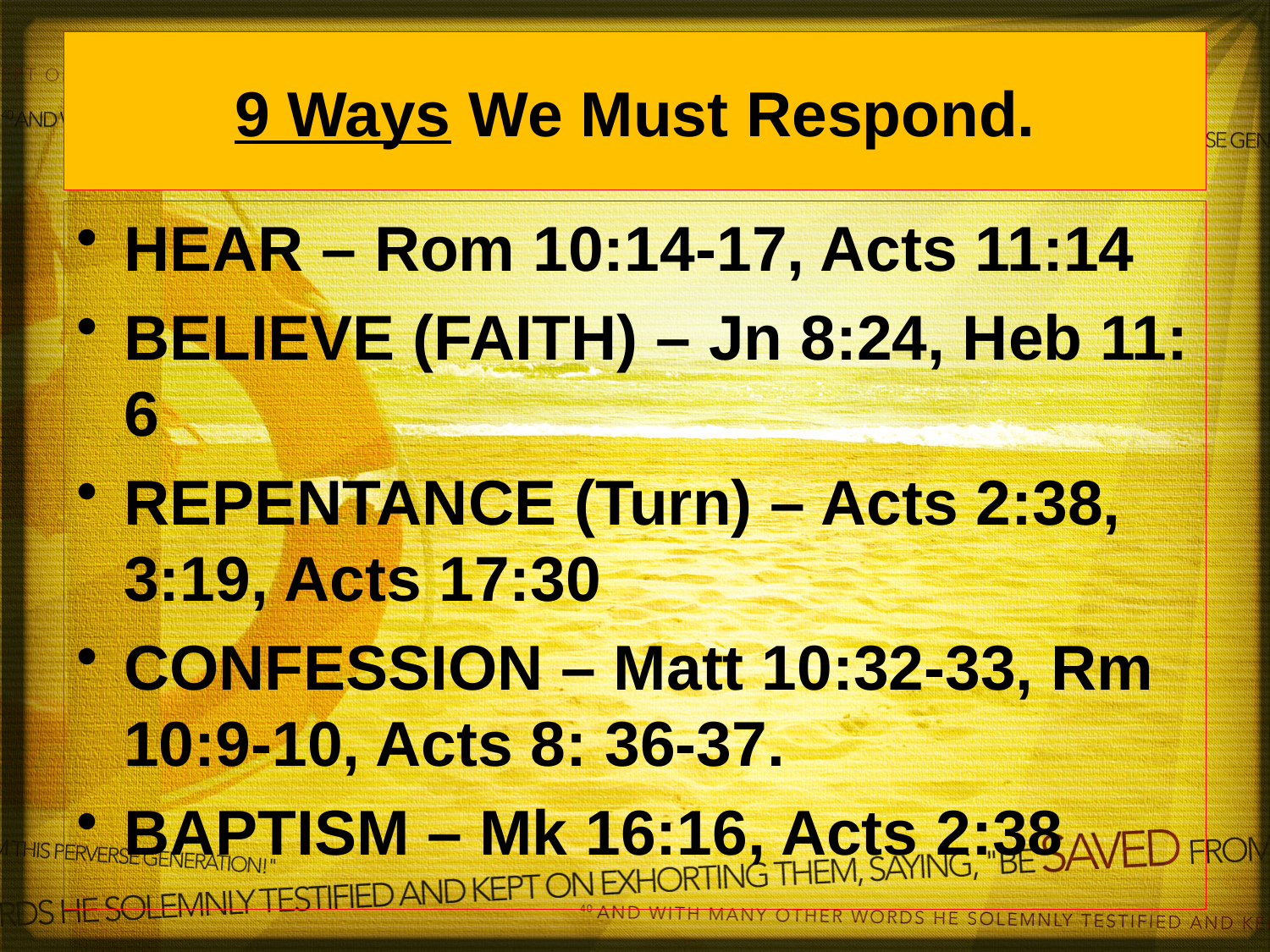

# 9 Ways We Must Respond.
HEAR – Rom 10:14-17, Acts 11:14
BELIEVE (FAITH) – Jn 8:24, Heb 11: 6
REPENTANCE (Turn) – Acts 2:38, 3:19, Acts 17:30
CONFESSION – Matt 10:32-33, Rm 10:9-10, Acts 8: 36-37.
BAPTISM – Mk 16:16, Acts 2:38